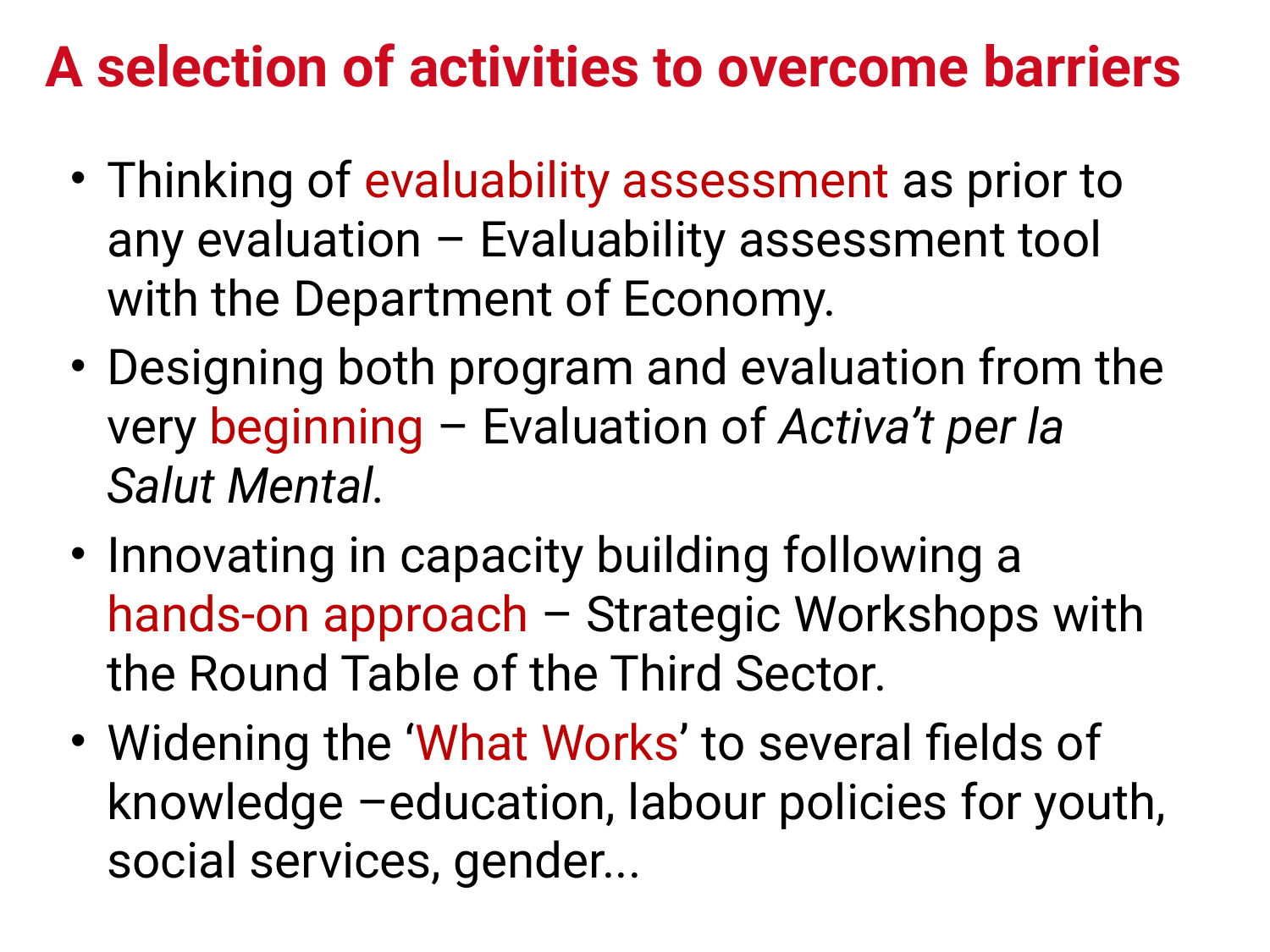

A selection of activities to overcome barriers
Thinking of evaluability assessment as prior to any evaluation – Evaluability assessment tool with the Department of Economy.
Designing both program and evaluation from the very beginning – Evaluation of Activa’t per la Salut Mental.
Innovating in capacity building following a hands-on approach – Strategic Workshops with the Round Table of the Third Sector.
Widening the ‘What Works’ to several fields of knowledge –education, labour policies for youth, social services, gender...